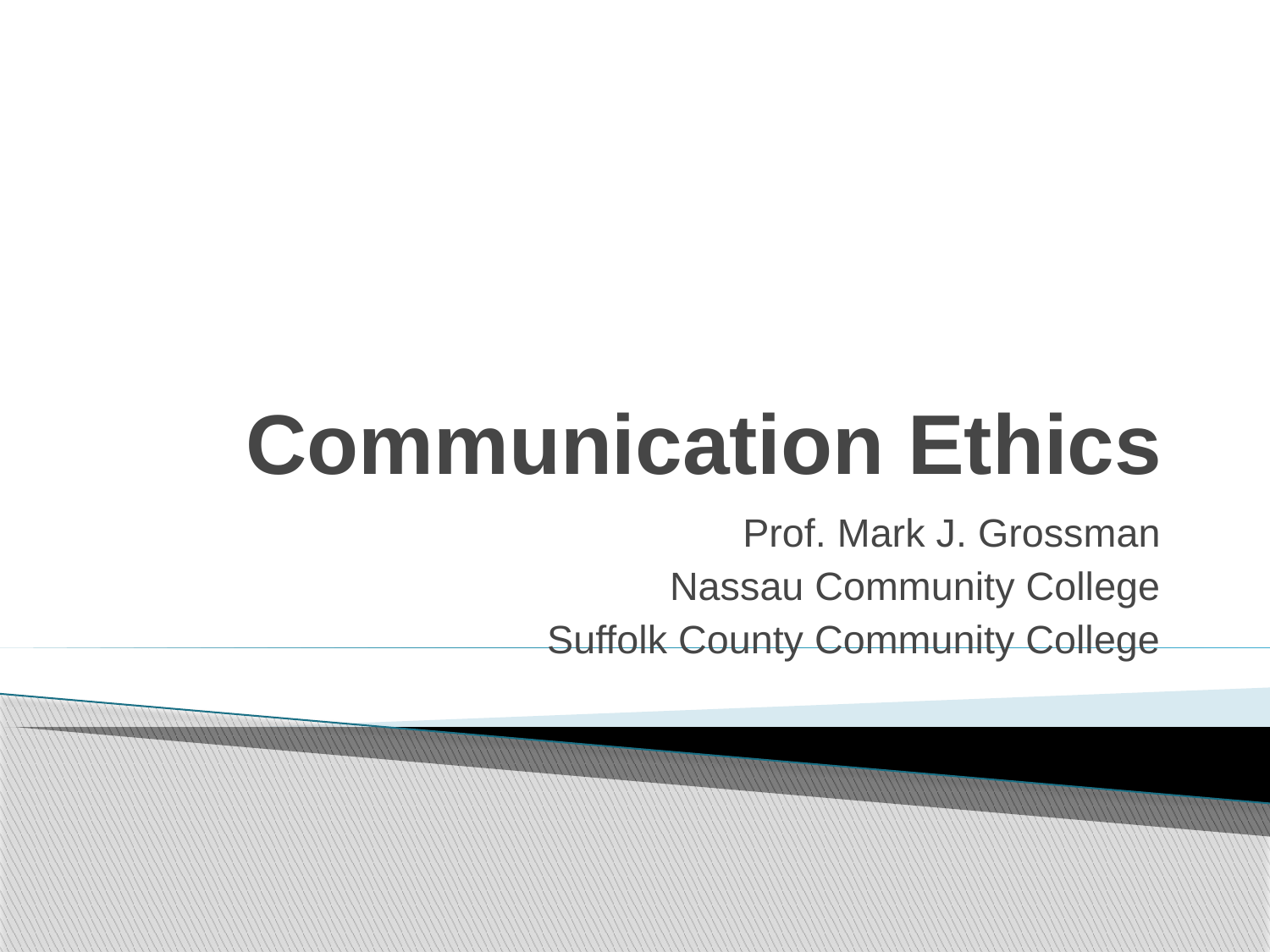

# Communication Ethics
Prof. Mark J. Grossman
Nassau Community College
Suffolk County Community College